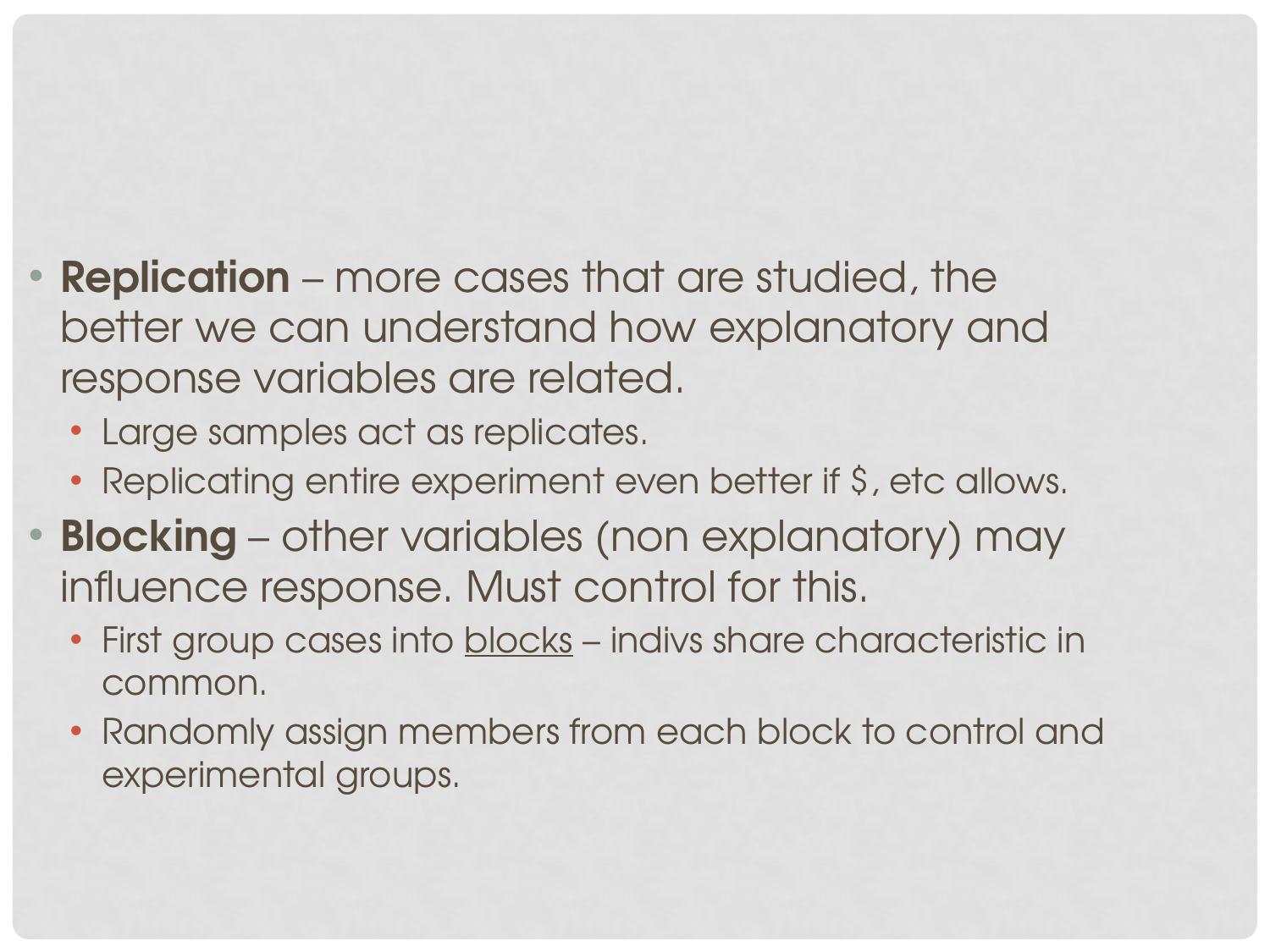

Replication – more cases that are studied, the better we can understand how explanatory and response variables are related.
Large samples act as replicates.
Replicating entire experiment even better if $, etc allows.
Blocking – other variables (non explanatory) may influence response. Must control for this.
First group cases into blocks – indivs share characteristic in common.
Randomly assign members from each block to control and experimental groups.